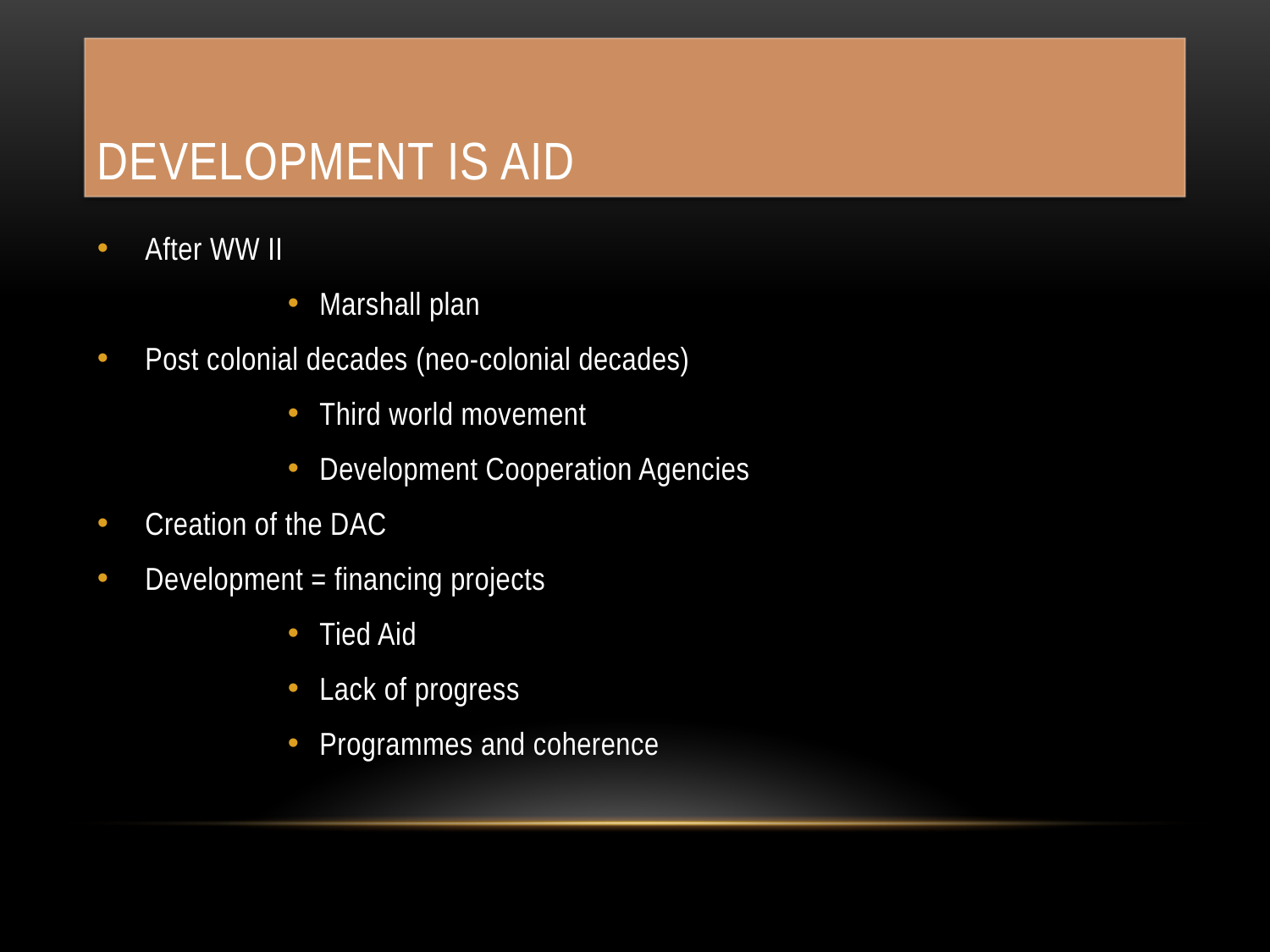

# Development is Aid
After WW II
Marshall plan
Post colonial decades (neo-colonial decades)
Third world movement
Development Cooperation Agencies
Creation of the DAC
Development = financing projects
Tied Aid
Lack of progress
Programmes and coherence